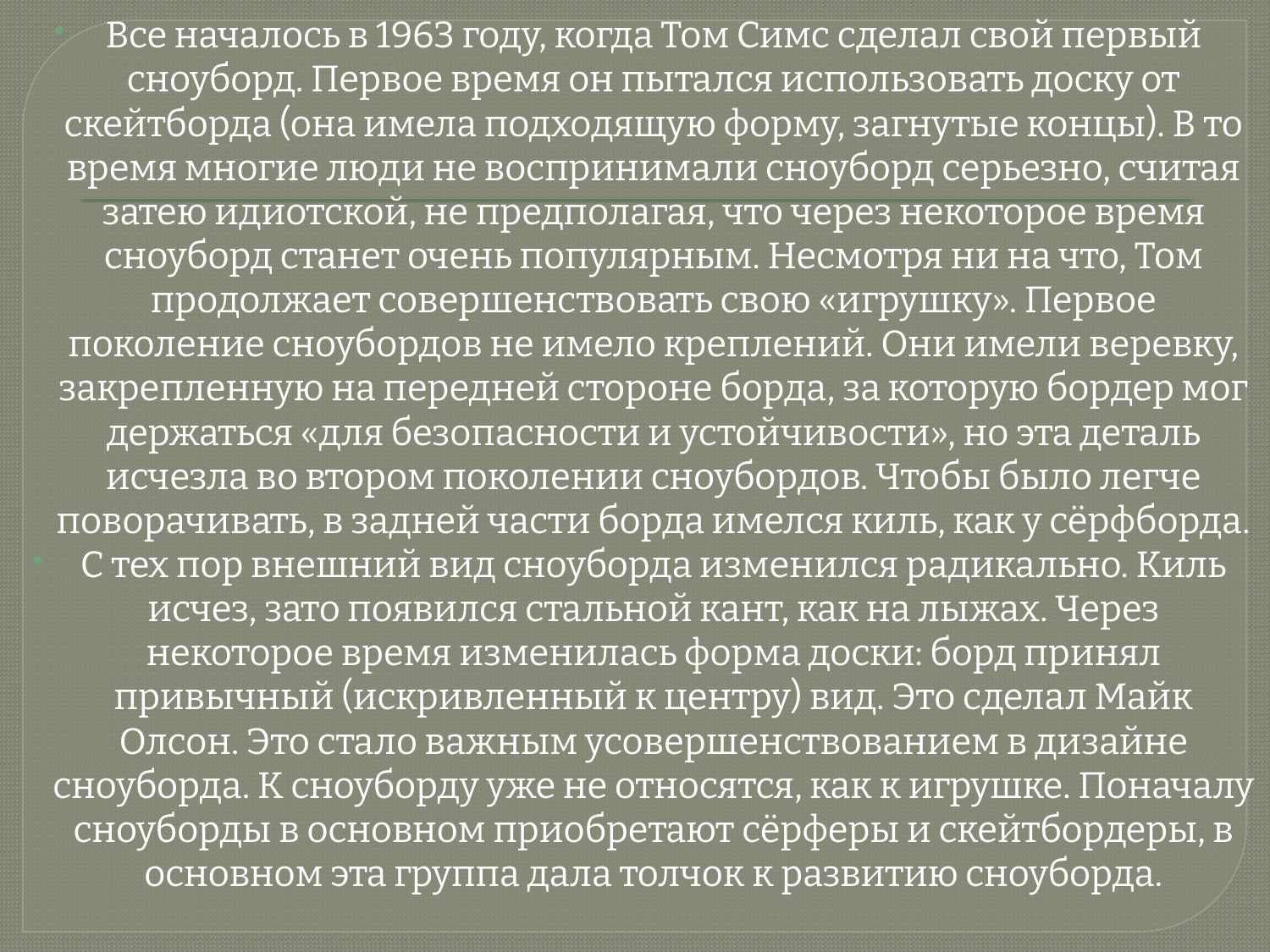

Все началось в 1963 году, когда Том Симс сделал свой первый сноуборд. Первое время он пытался использовать доску от скейтборда (она имела подходящую форму, загнутые концы). В то время многие люди не воспринимали сноуборд серьезно, считая затею идиотской, не предполагая, что через некоторое время сноуборд станет очень популярным. Несмотря ни на что, Том продолжает совершенствовать свою «игрушку». Первое поколение сноубордов не имело креплений. Они имели веревку, закрепленную на передней стороне борда, за которую бордер мог держаться «для безопасности и устойчивости», но эта деталь исчезла во втором поколении сноубордов. Чтобы было легче поворачивать, в задней части борда имелся киль, как у сёрфборда.
С тех пор внешний вид сноуборда изменился радикально. Киль исчез, зато появился стальной кант, как на лыжах. Через некоторое время изменилась форма доски: борд принял привычный (искривленный к центру) вид. Это сделал Майк Олсон. Это стало важным усовершенствованием в дизайне сноуборда. К сноуборду уже не относятся, как к игрушке. Поначалу сноуборды в основном приобретают сёрферы и скейтбордеры, в основном эта группа дала толчок к развитию сноуборда.